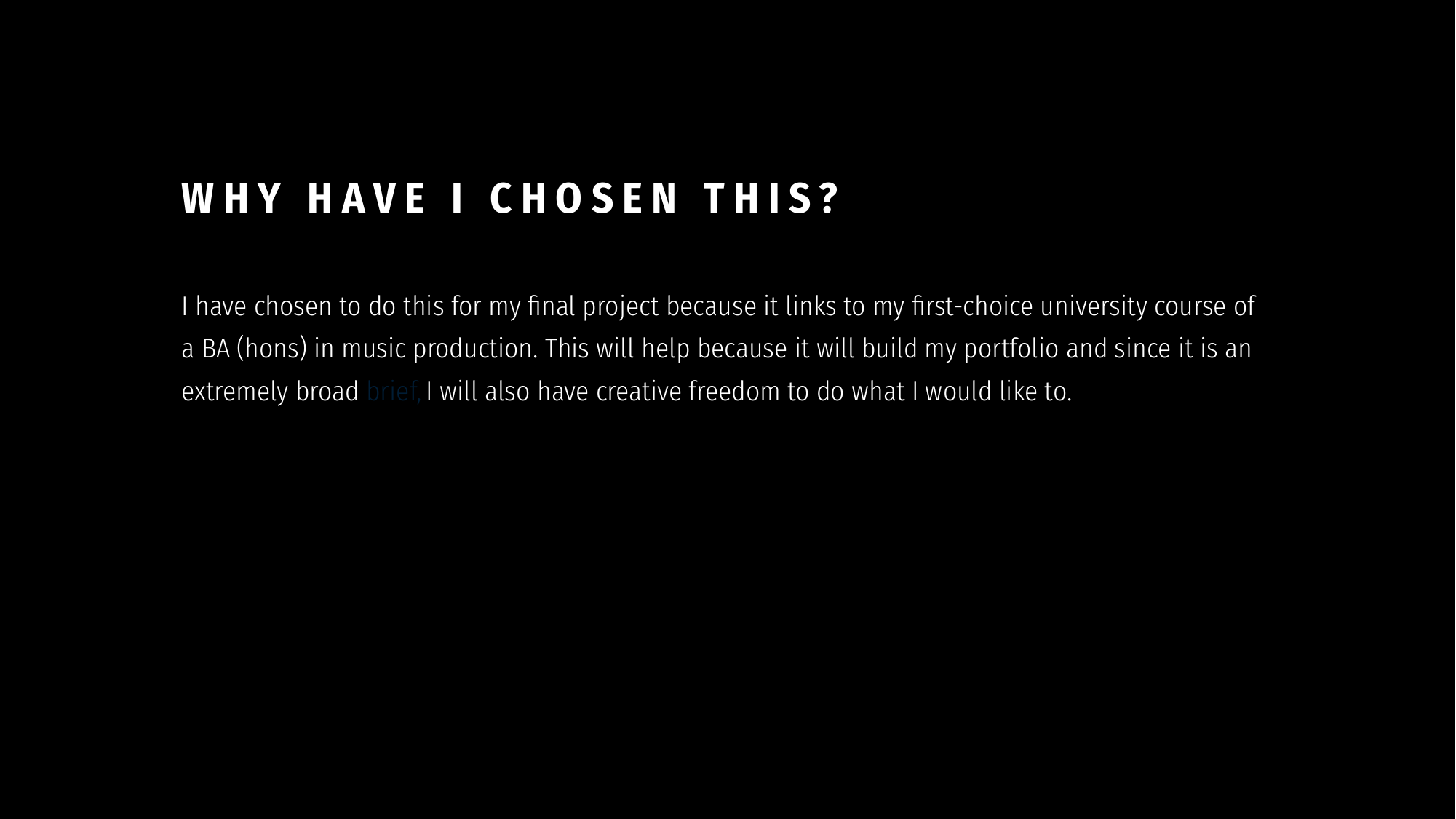

# Why have I chosen this?
I have chosen to do this for my final project because it links to my first-choice university course of a BA (hons) in music production. This will help because it will build my portfolio and since it is an extremely broad brief, I will also have creative freedom to do what I would like to.